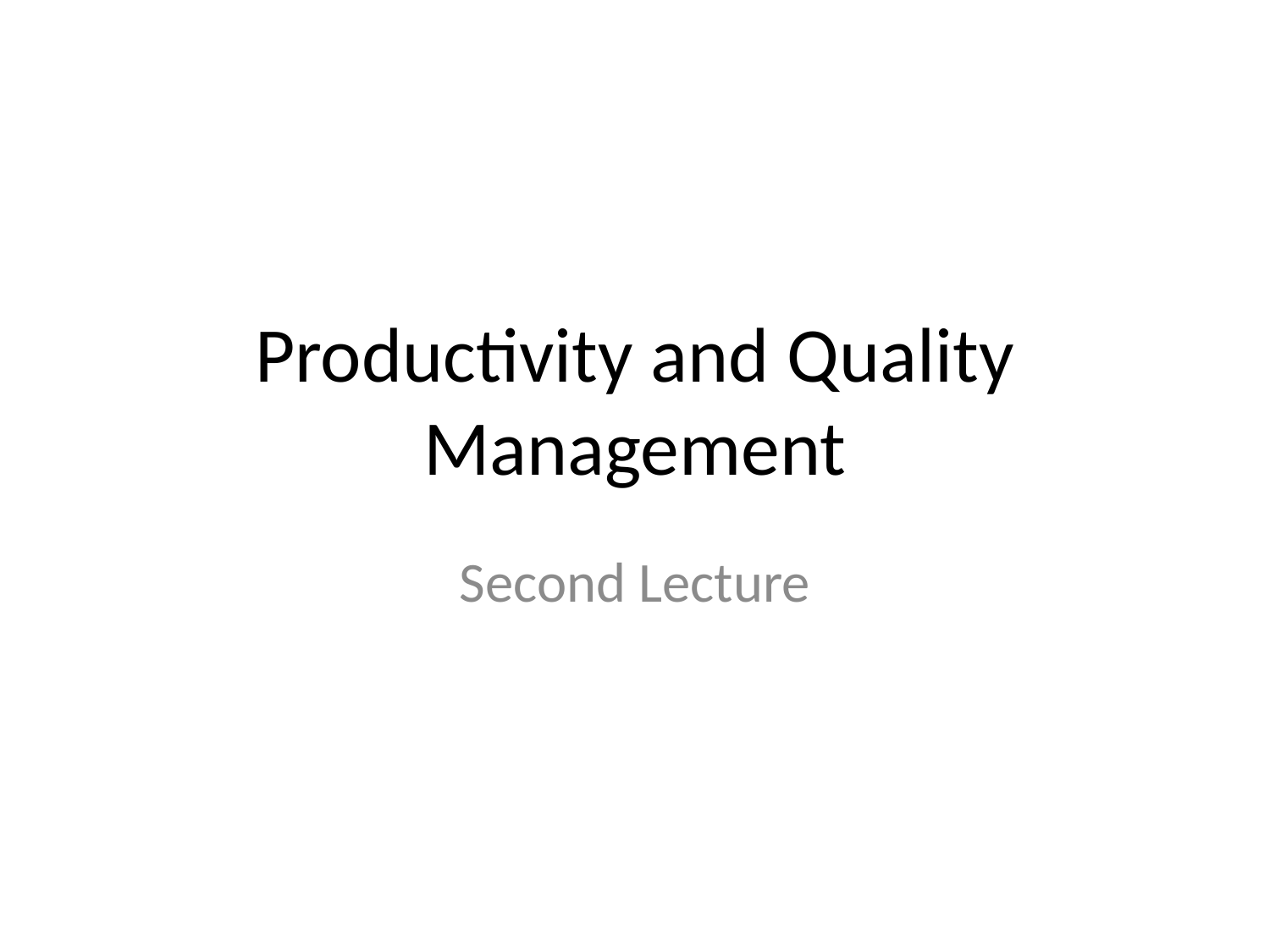

# Productivity and Quality Management
Second Lecture